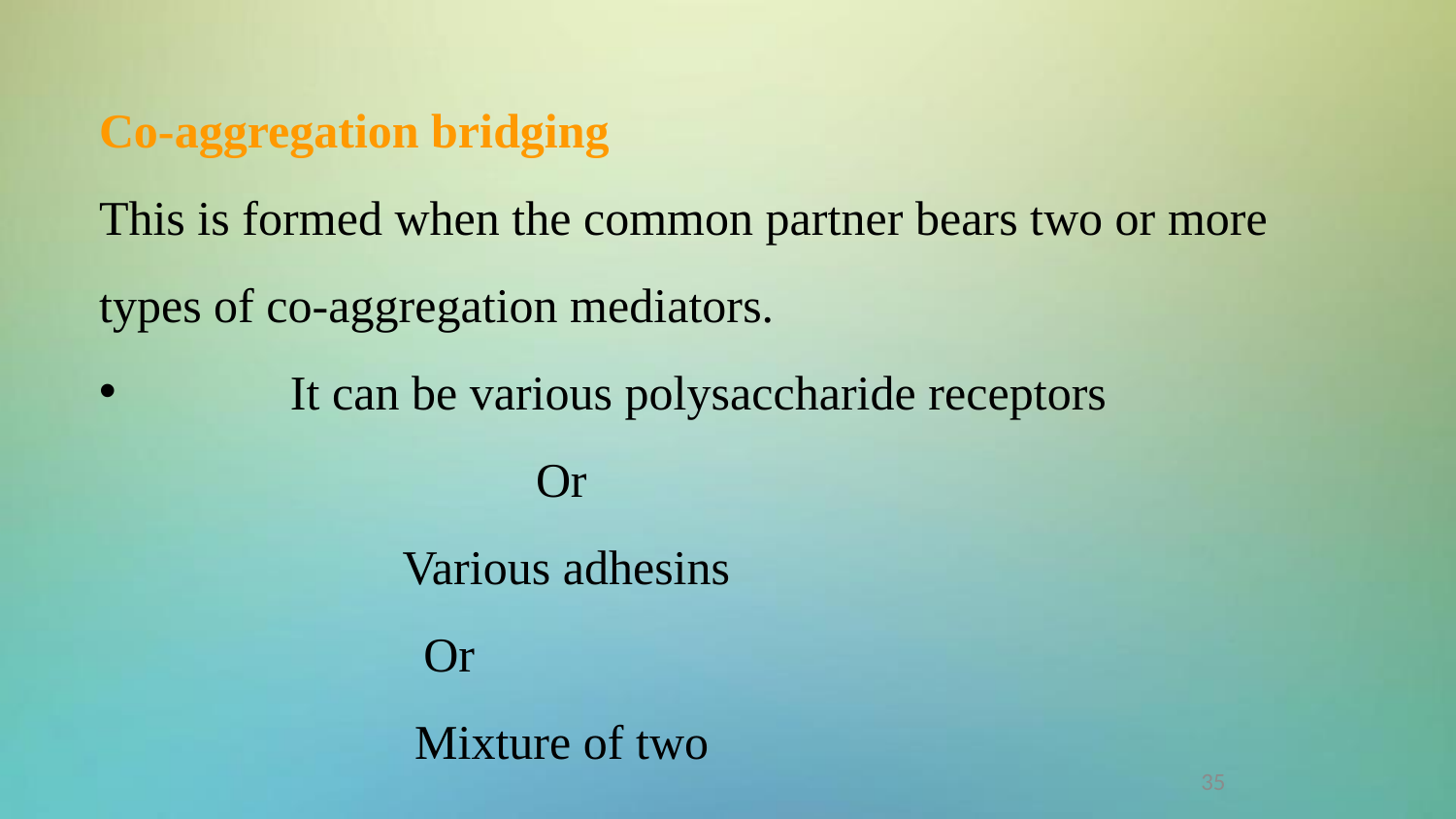

Co-aggregation bridging
This is formed when the common partner bears two or more types of co-aggregation mediators.
	It can be various polysaccharide receptors
			Or
                         Various adhesins
		           Or
                          Mixture of two
35